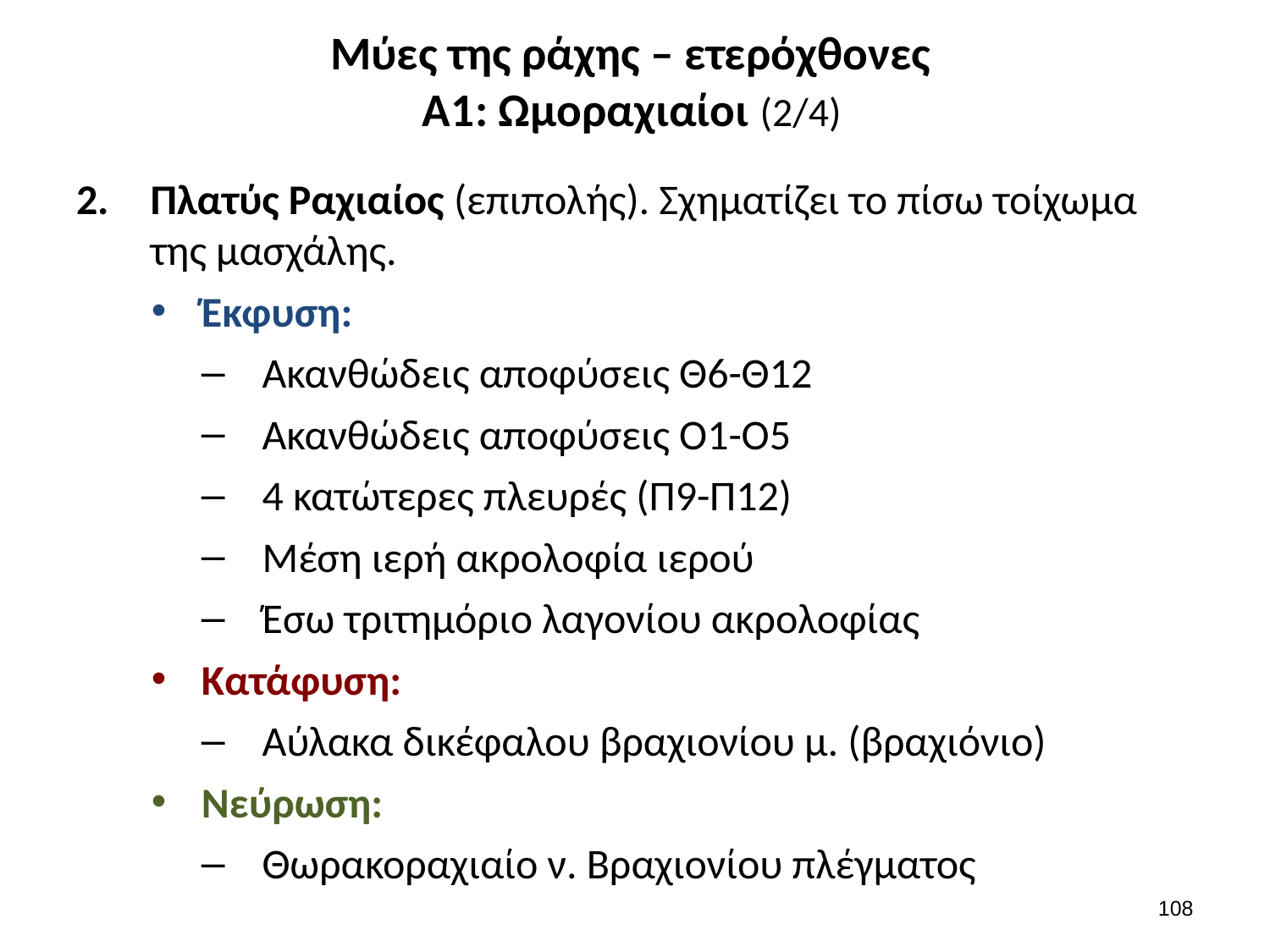

# Μύες της ράχης – ετερόχθονες Α1: Ωμοραχιαίοι (2/4)
Πλατύς Ραχιαίος (επιπολής). Σχηματίζει το πίσω τοίχωμα της μασχάλης.
Έκφυση:
Ακανθώδεις αποφύσεις Θ6-Θ12
Ακανθώδεις αποφύσεις Ο1-Ο5
4 κατώτερες πλευρές (Π9-Π12)
Μέση ιερή ακρολοφία ιερού
Έσω τριτημόριο λαγονίου ακρολοφίας
Κατάφυση:
Αύλακα δικέφαλου βραχιονίου μ. (βραχιόνιο)
Νεύρωση:
Θωρακοραχιαίο ν. Βραχιονίου πλέγματος
108